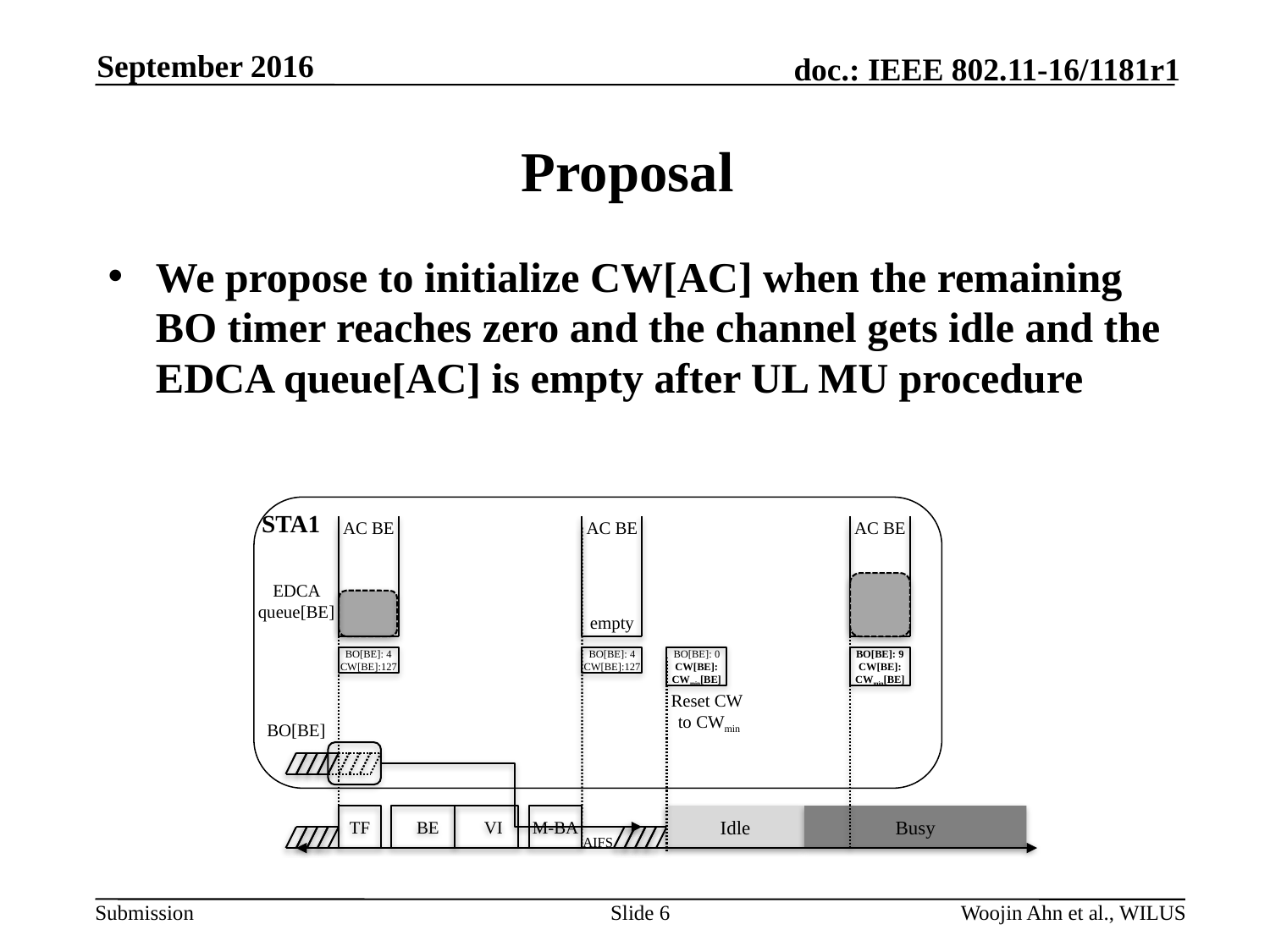

September 2016
# Proposal
We propose to initialize CW[AC] when the remaining BO timer reaches zero and the channel gets idle and the EDCA queue[AC] is empty after UL MU procedure

STA1
AC BE
AC BE
AC BE

EDCA queue[BE]

empty
empty

BO[BE]: 4
CW[BE]:127
BO[BE]: 4
CW[BE]:127
BO[BE]: 0
CW[BE]:
CWmin[BE]
BO[BE]: 9
CW[BE]:
CWmin[BE]
Reset CW
to CWmin
BO[BE]

Idle
TF
  BE
   VI
M-BA
Busy
AIFS
Slide 6
Woojin Ahn et al., WILUS